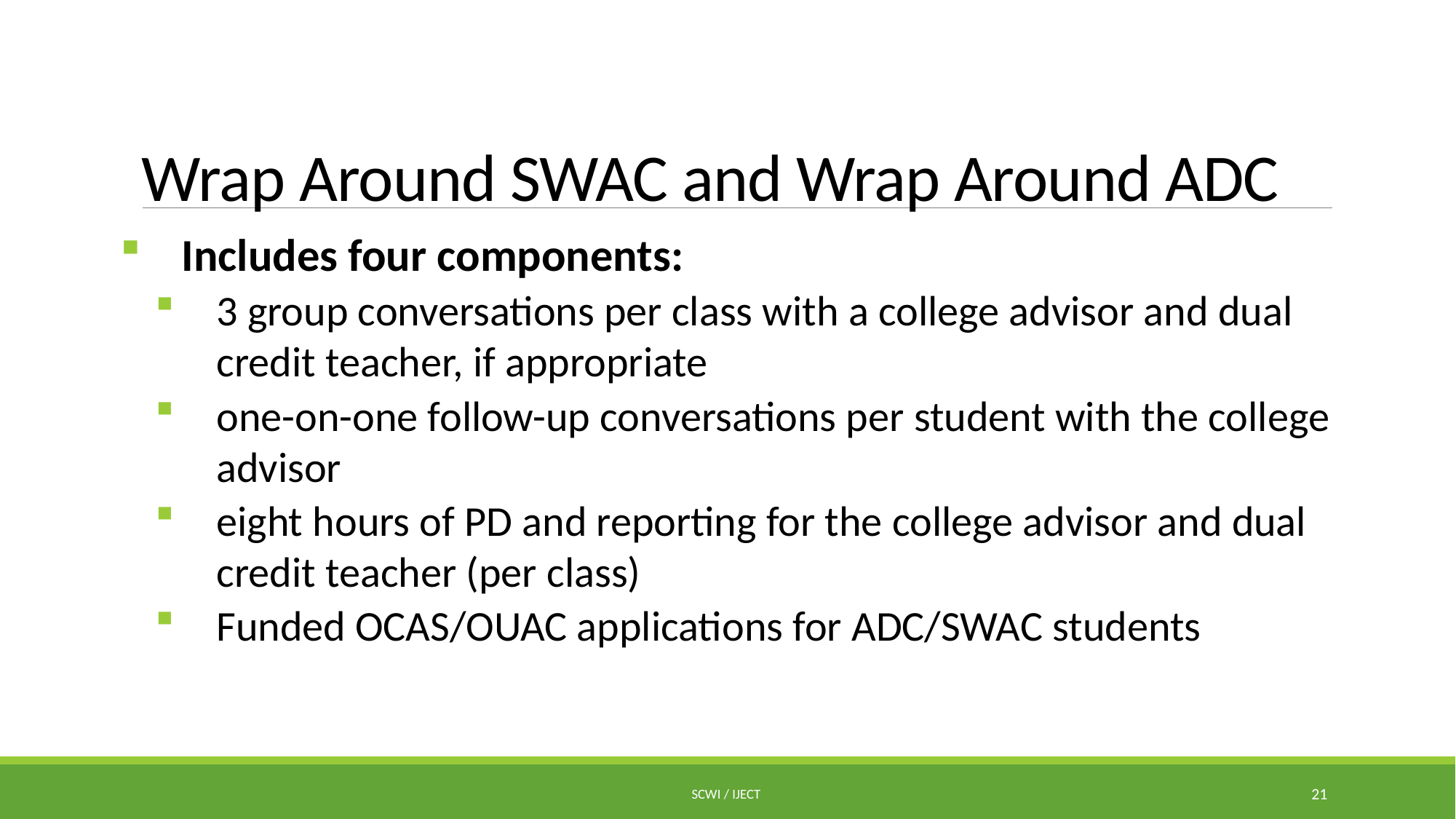

# Wrap Around SWAC and Wrap Around ADC
Includes four components:
3 group conversations per class with a college advisor and dual credit teacher, if appropriate
one-on-one follow-up conversations per student with the college advisor
eight hours of PD and reporting for the college advisor and dual credit teacher (per class)
Funded OCAS/OUAC applications for ADC/SWAC students

SCWI / IJECT
21